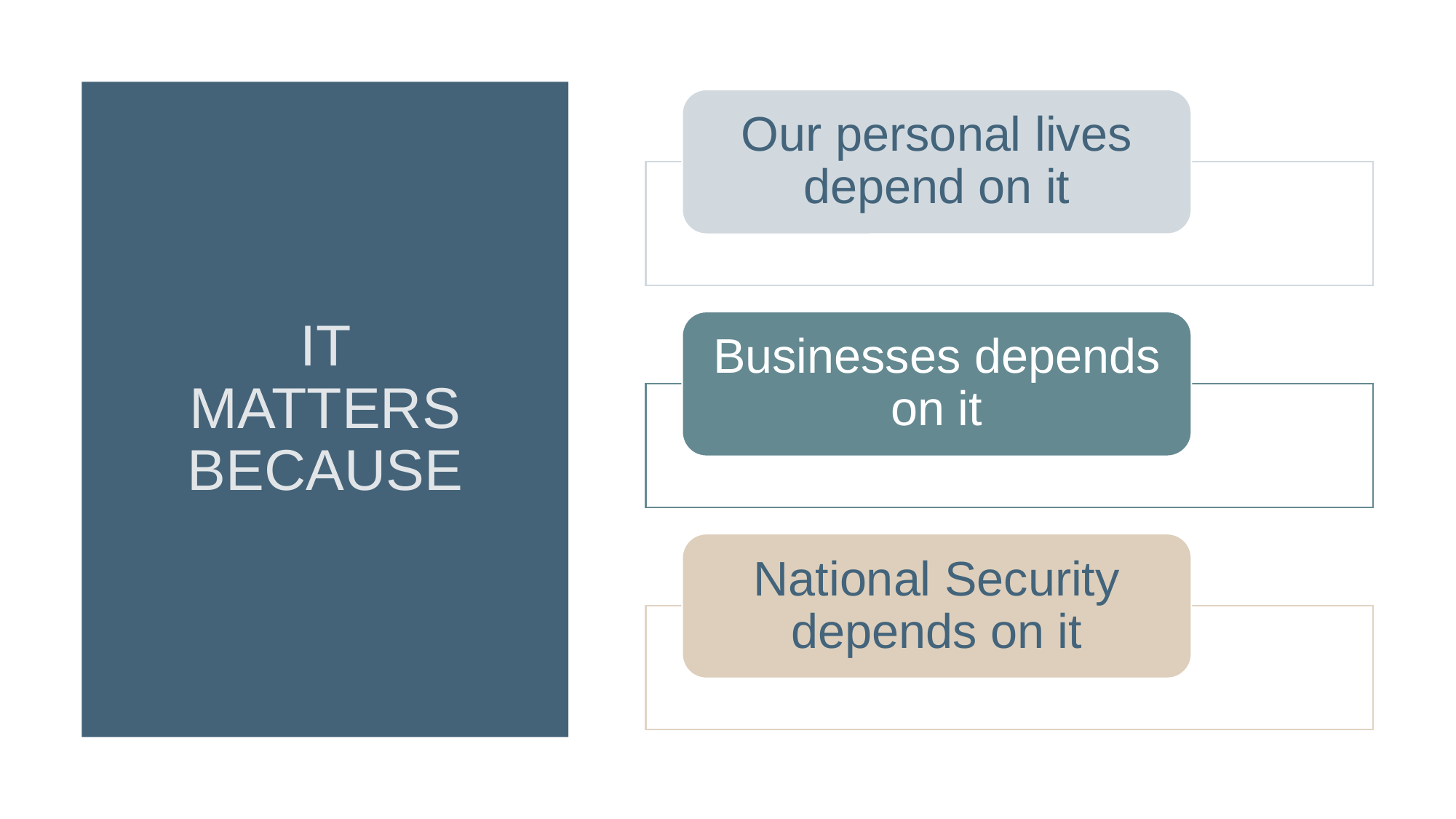

Our personal lives depend on it

Businesses depends on it

National Security depends on it

# IT MATTERS BECAUSE